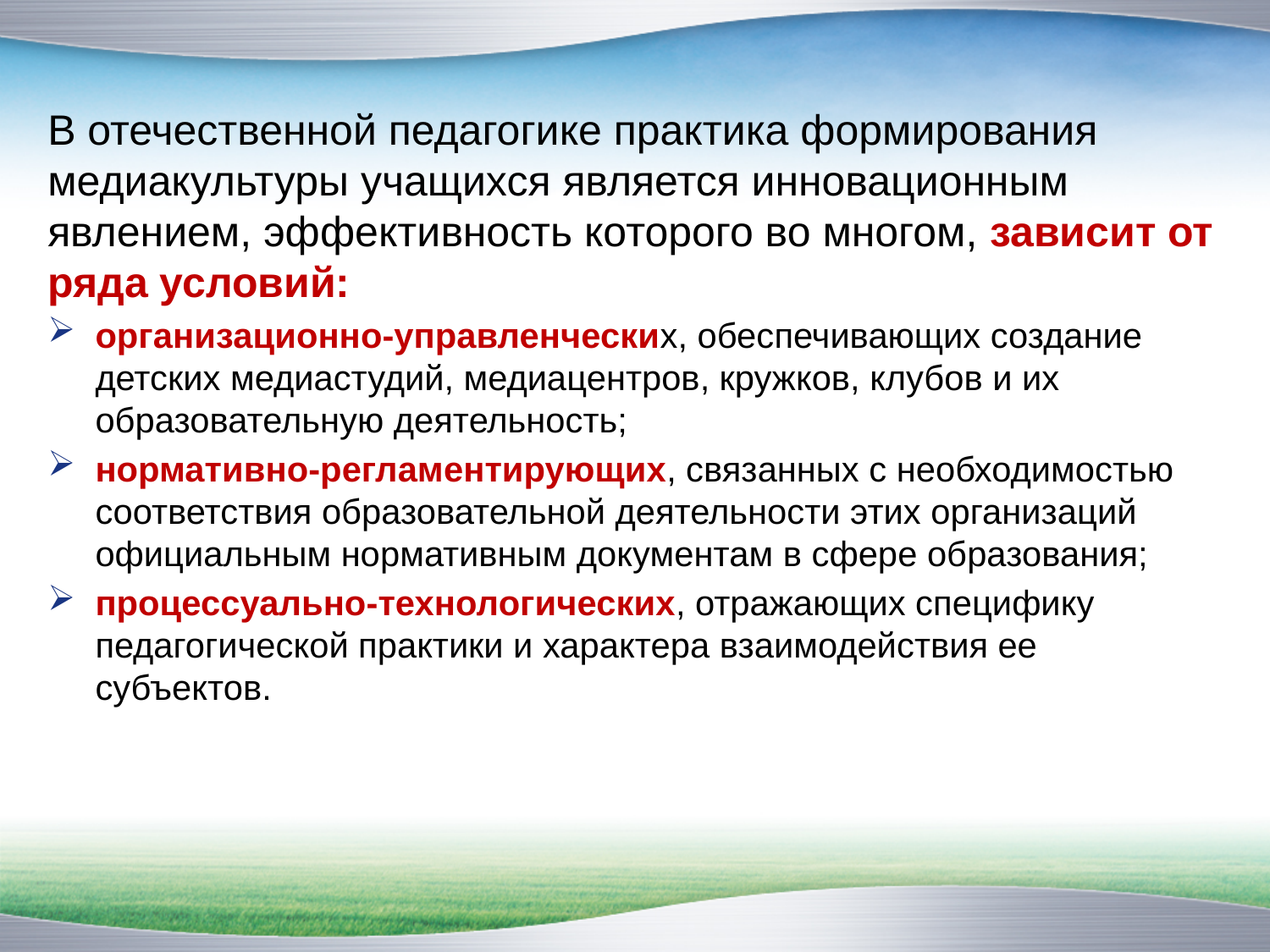

В отечественной педагогике практика формирования медиакультуры учащихся является инновационным явлением, эффективность которого во многом, зависит от ряда условий:
организационно‑управленческих, обеспечивающих создание детских медиастудий, медиацентров, кружков, клубов и их образовательную деятельность;
нормативно‑регламентирующих, связанных с необходимостью соответствия образовательной деятельности этих организаций официальным нормативным документам в сфере образования;
процессуально‑технологических, отражающих специфику педагогической практики и характера взаимодействия ее субъектов.